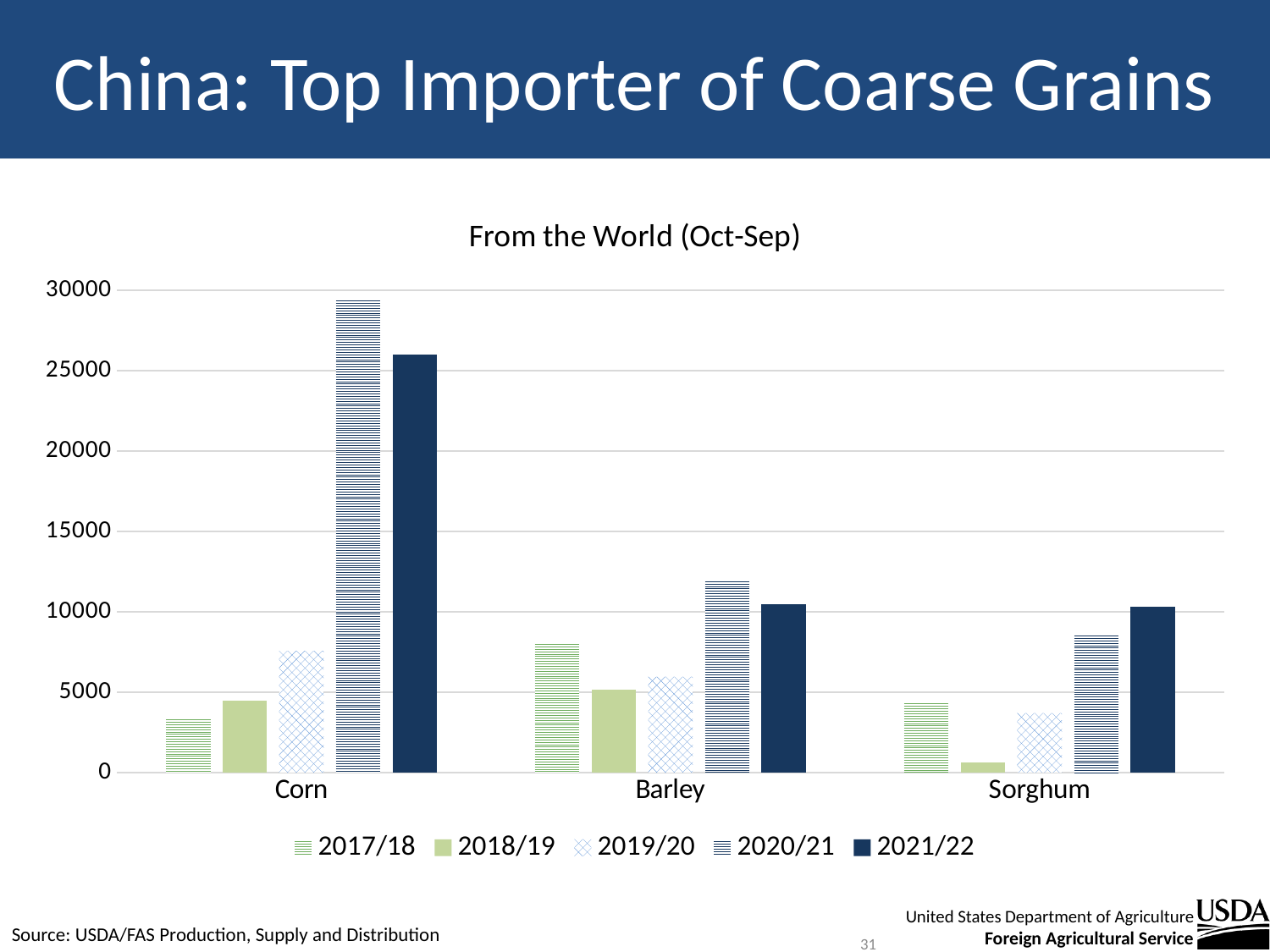

# China: Top Importer of Coarse Grains

### Chart: From the World (Oct-Sep)

| Category | 2017/18 | 2018/19 | 2019/20 | 2020/21 | 2021/22 |
|---|---|---|---|---|---|
| Corn | 3456.0 | 4483.0 | 7580.0 | 29512.0 | 26000.0 |
| Barley | 8144.0 | 5181.0 | 5969.0 | 12049.0 | 10500.0 |
| Sorghum | 4436.0 | 652.0 | 3709.0 | 8669.0 | 10300.0 |
31
Source: USDA/FAS Production, Supply and Distribution